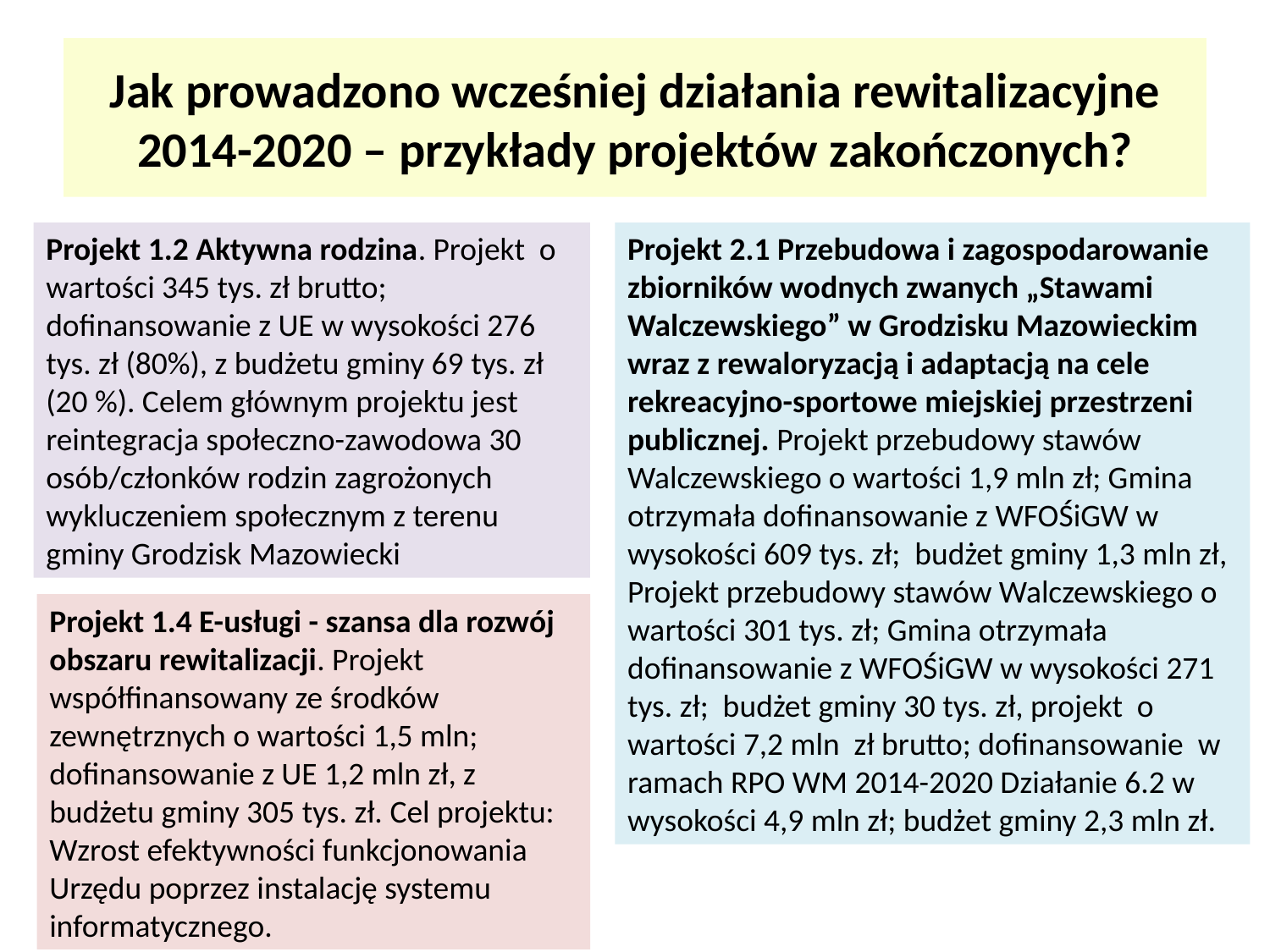

# Jak prowadzono wcześniej działania rewitalizacyjne 2014-2020 – przykłady projektów zakończonych?
Projekt 1.2 Aktywna rodzina. Projekt  o wartości 345 tys. zł brutto;  dofinansowanie z UE w wysokości 276 tys. zł (80%), z budżetu gminy 69 tys. zł (20 %). Celem głównym projektu jest reintegracja społeczno-zawodowa 30 osób/członków rodzin zagrożonych wykluczeniem społecznym z terenu gminy Grodzisk Mazowiecki
Projekt 2.1 Przebudowa i zagospodarowanie zbiorników wodnych zwanych „Stawami Walczewskiego” w Grodzisku Mazowieckim wraz z rewaloryzacją i adaptacją na cele rekreacyjno-sportowe miejskiej przestrzeni publicznej. Projekt przebudowy stawów Walczewskiego o wartości 1,9 mln zł; Gmina otrzymała dofinansowanie z WFOŚiGW w wysokości 609 tys. zł;  budżet gminy 1,3 mln zł, Projekt przebudowy stawów Walczewskiego o wartości 301 tys. zł; Gmina otrzymała dofinansowanie z WFOŚiGW w wysokości 271 tys. zł;  budżet gminy 30 tys. zł, projekt  o wartości 7,2 mln  zł brutto; dofinansowanie  w ramach RPO WM 2014-2020 Działanie 6.2 w wysokości 4,9 mln zł; budżet gminy 2,3 mln zł.
Projekt 1.4 E-usługi - szansa dla rozwój obszaru rewitalizacji. Projekt współfinansowany ze środków zewnętrznych o wartości 1,5 mln; dofinansowanie z UE 1,2 mln zł, z budżetu gminy 305 tys. zł. Cel projektu: Wzrost efektywności funkcjonowania Urzędu poprzez instalację systemu informatycznego.